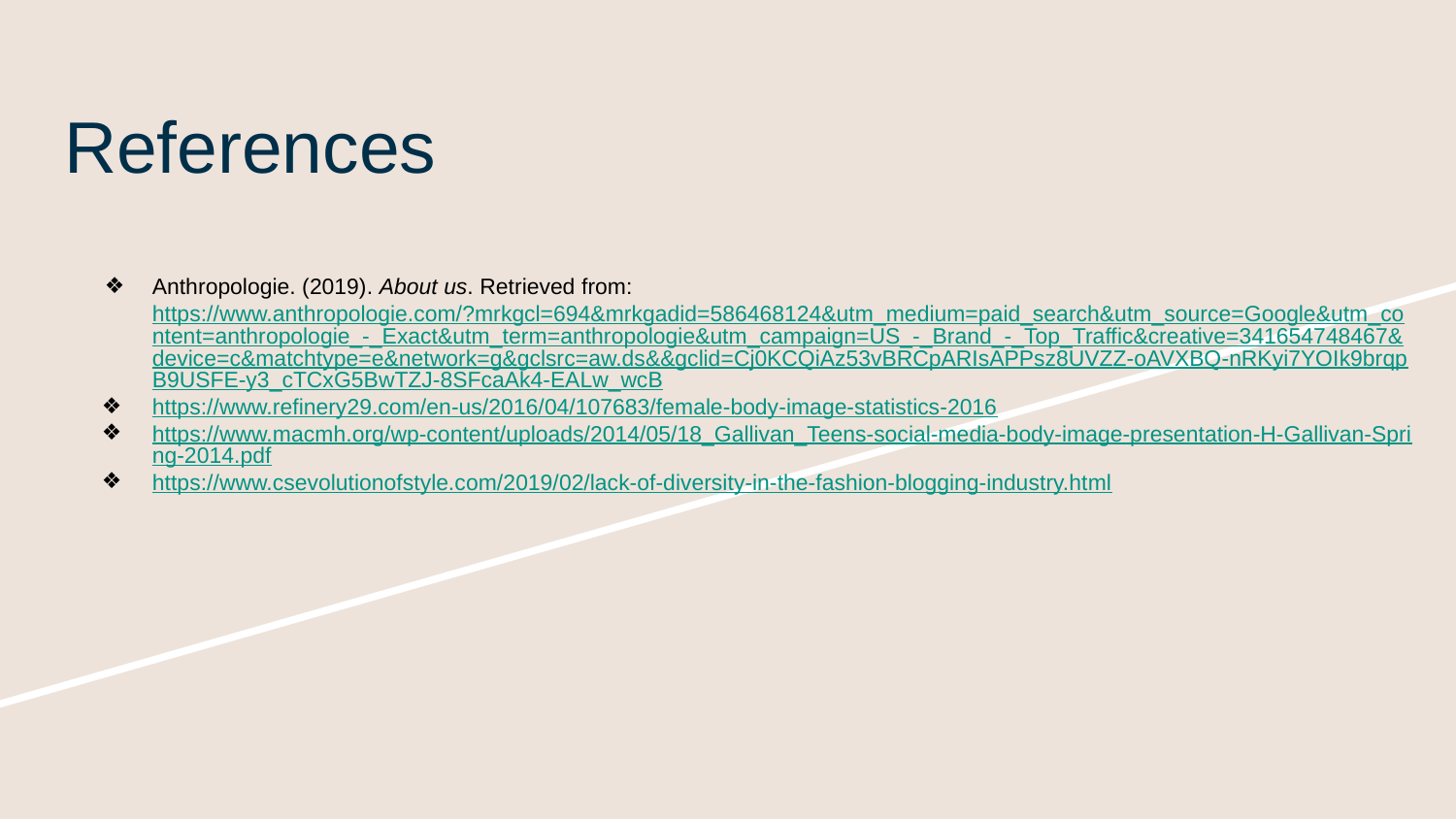

# References
Anthropologie. (2019). About us. Retrieved from: https://www.anthropologie.com/?mrkgcl=694&mrkgadid=586468124&utm_medium=paid_search&utm_source=Google&utm_content=anthropologie_-_Exact&utm_term=anthropologie&utm_campaign=US_-_Brand_-_Top_Traffic&creative=341654748467&device=c&matchtype=e&network=g&gclsrc=aw.ds&&gclid=Cj0KCQiAz53vBRCpARIsAPPsz8UVZZ-oAVXBQ-nRKyi7YOIk9brqpB9USFE-y3_cTCxG5BwTZJ-8SFcaAk4-EALw_wcB
https://www.refinery29.com/en-us/2016/04/107683/female-body-image-statistics-2016
https://www.macmh.org/wp-content/uploads/2014/05/18_Gallivan_Teens-social-media-body-image-presentation-H-Gallivan-Spring-2014.pdf
https://www.csevolutionofstyle.com/2019/02/lack-of-diversity-in-the-fashion-blogging-industry.html